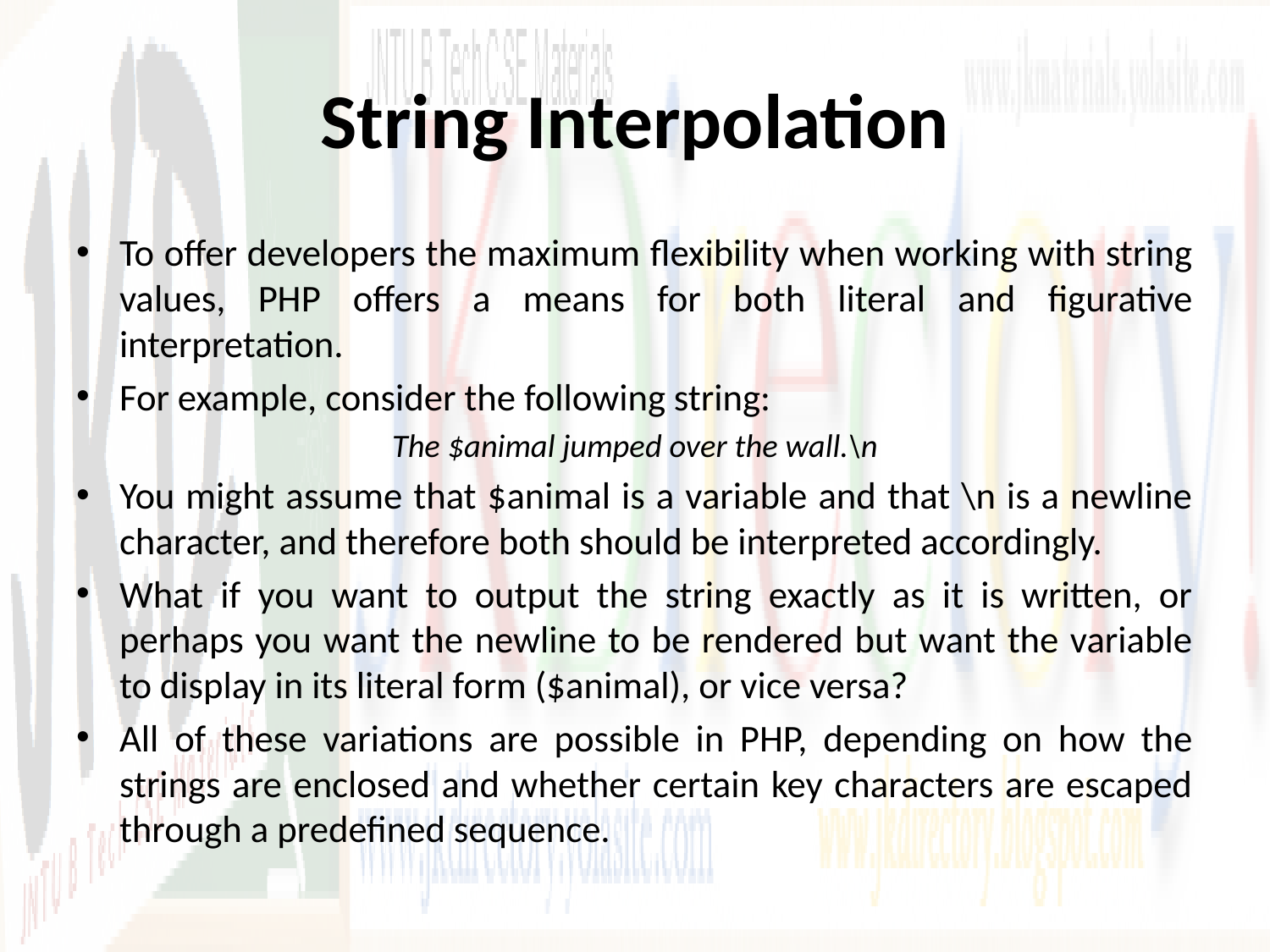

# String Interpolation
To offer developers the maximum flexibility when working with string values, PHP offers a means for both literal and figurative interpretation.
For example, consider the following string:
The $animal jumped over the wall.\n
You might assume that $animal is a variable and that \n is a newline character, and therefore both should be interpreted accordingly.
What if you want to output the string exactly as it is written, or perhaps you want the newline to be rendered but want the variable to display in its literal form ($animal), or vice versa?
All of these variations are possible in PHP, depending on how the strings are enclosed and whether certain key characters are escaped through a predefined sequence.